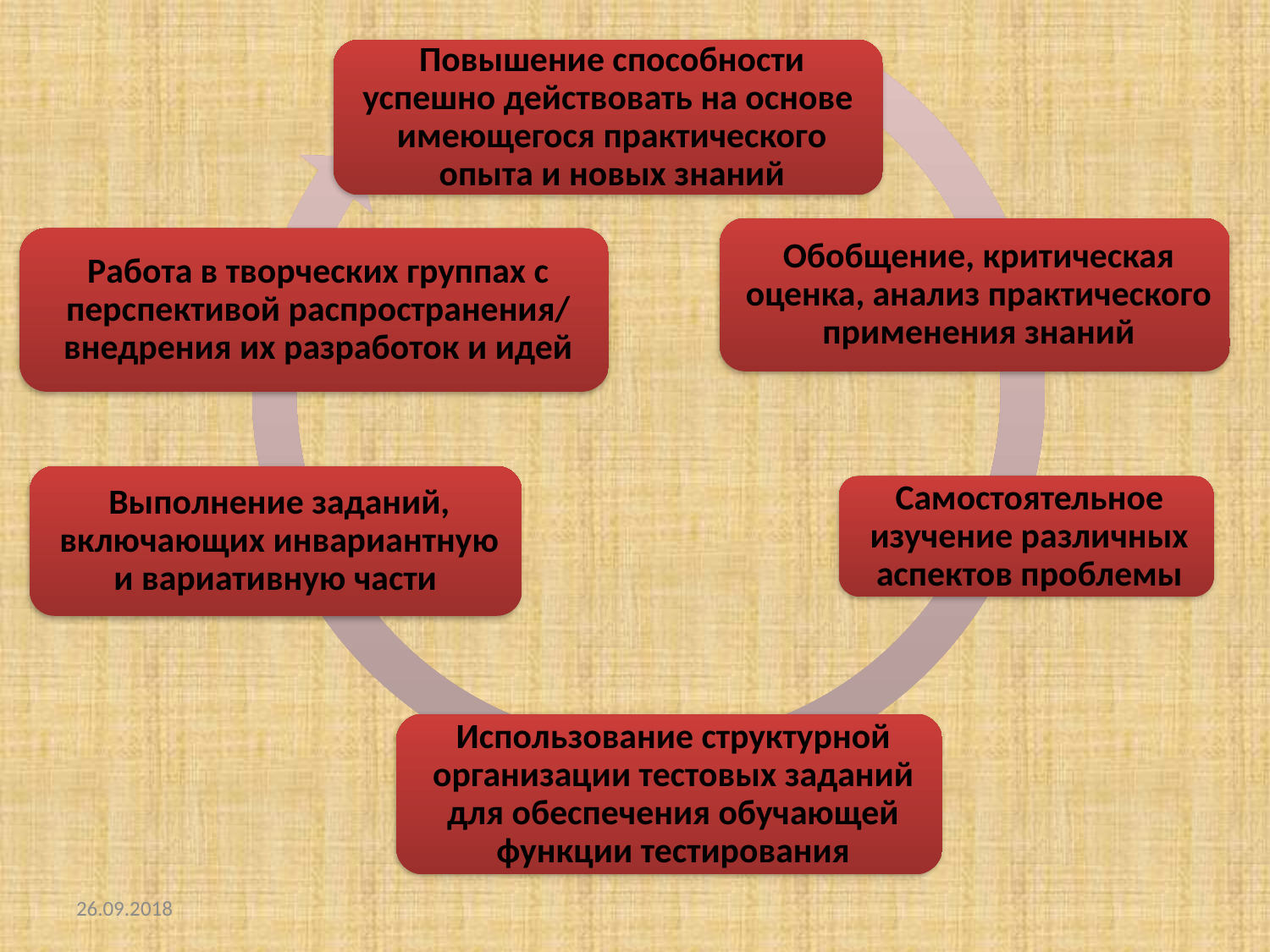

Повышение способности успешно действовать на основе  имеющегося практического опыта и новых знаний
Обобщение, критическая оценка, анализ практического применения знаний
Самостоятельное изучение различных аспектов проблемы
Использование структурной организации тестовых заданий для обеспечения обучающей функции тестирования
Выполнение заданий, включающих инвариантную и вариативную части
Работа в творческих группах с перспективой распространения/ внедрения их разработок и идей
26.09.2018